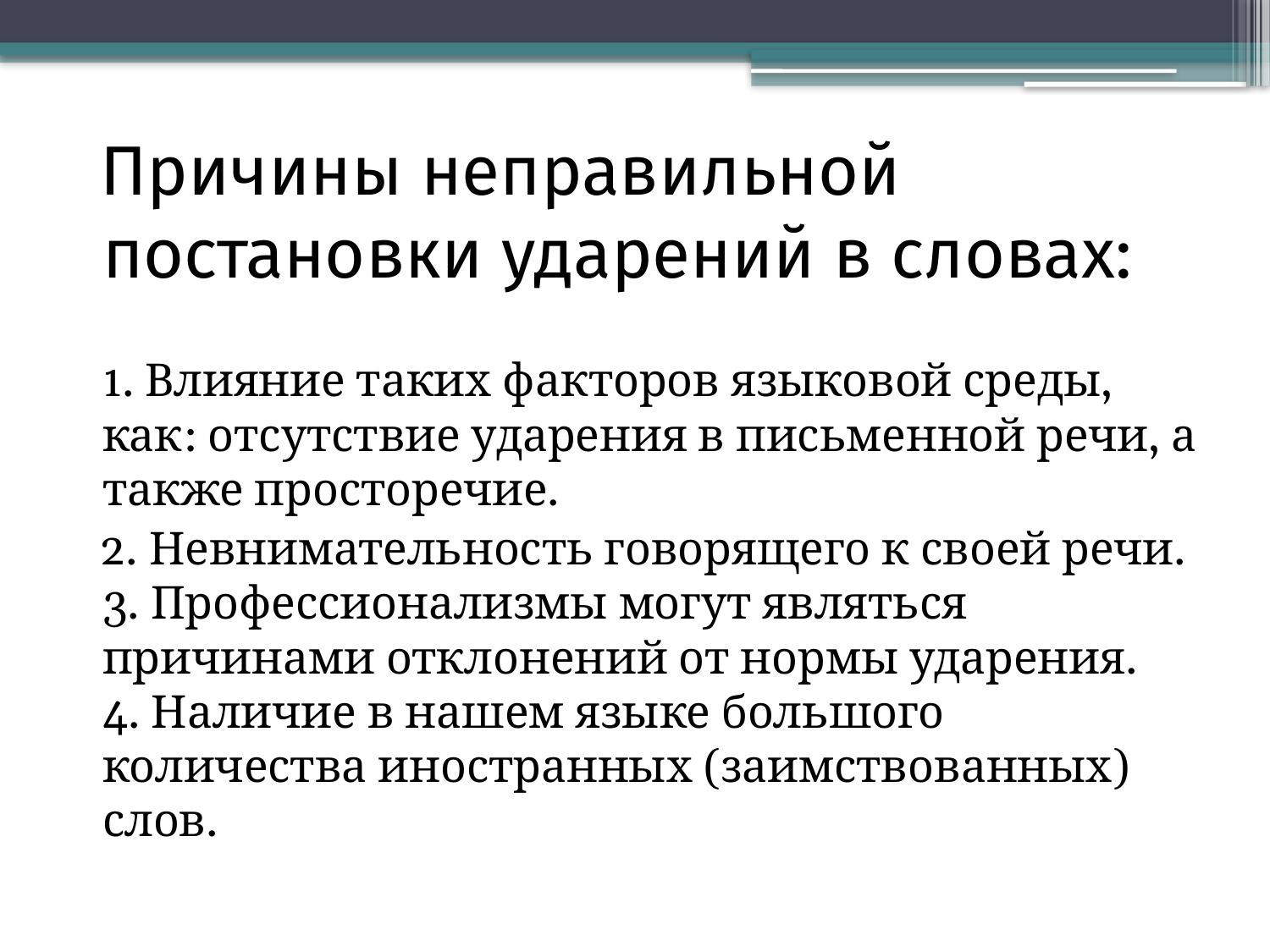

#
   Причины неправильной постановки ударений в словах:
1. Влияние таких факторов языковой среды, как: отсутствие ударения в письменной речи, а также просторечие.
   2. Невнимательность говорящего к своей речи.
3. Профессионализмы могут являться причинами отклонений от нормы ударения.
4. Наличие в нашем языке большого количества иностранных (заимствованных) слов.